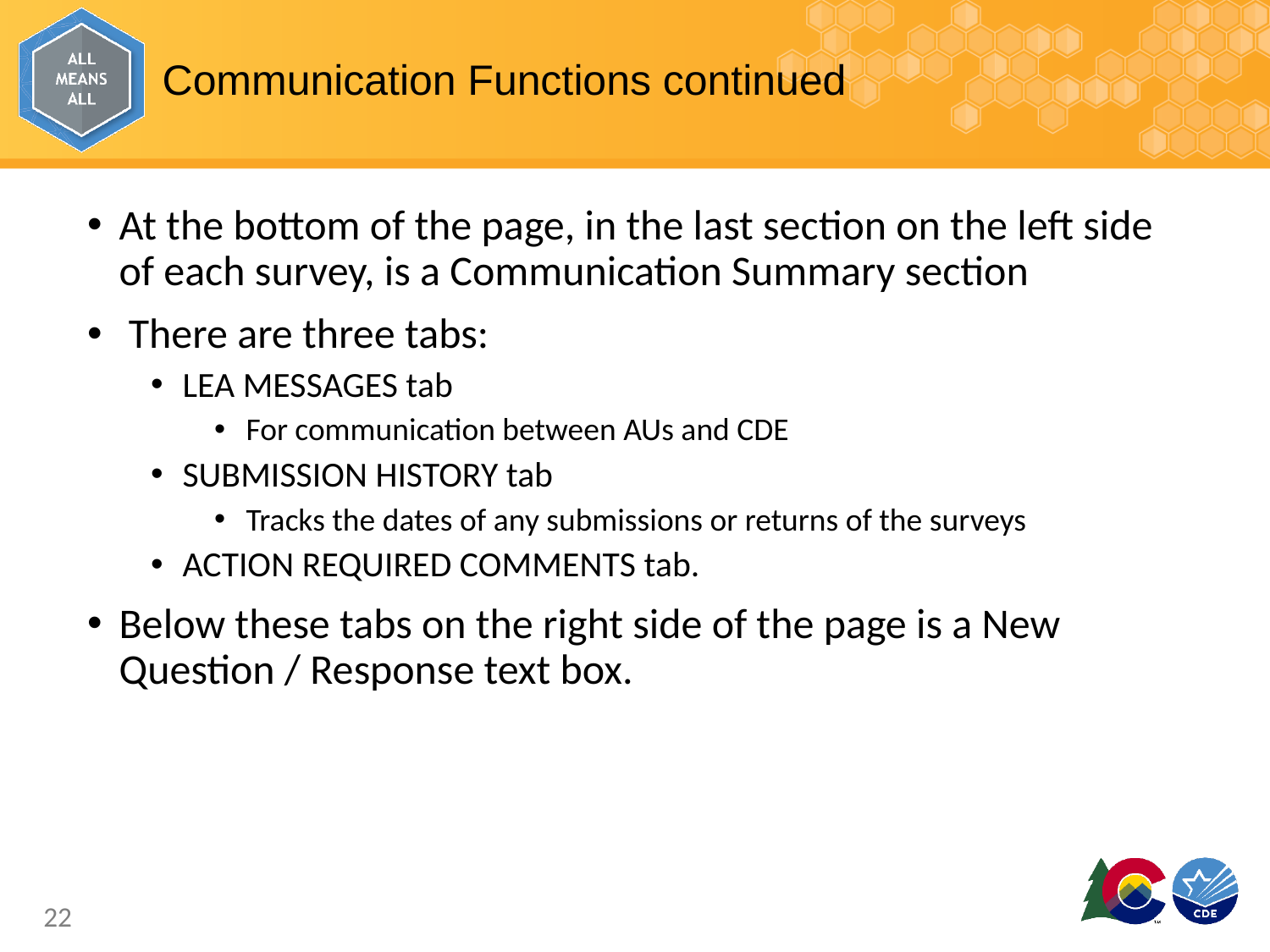

# Communication Functions continued
At the bottom of the page, in the last section on the left side of each survey, is a Communication Summary section
 There are three tabs:
LEA MESSAGES tab
For communication between AUs and CDE
SUBMISSION HISTORY tab
Tracks the dates of any submissions or returns of the surveys
ACTION REQUIRED COMMENTS tab.
Below these tabs on the right side of the page is a New Question / Response text box.
22